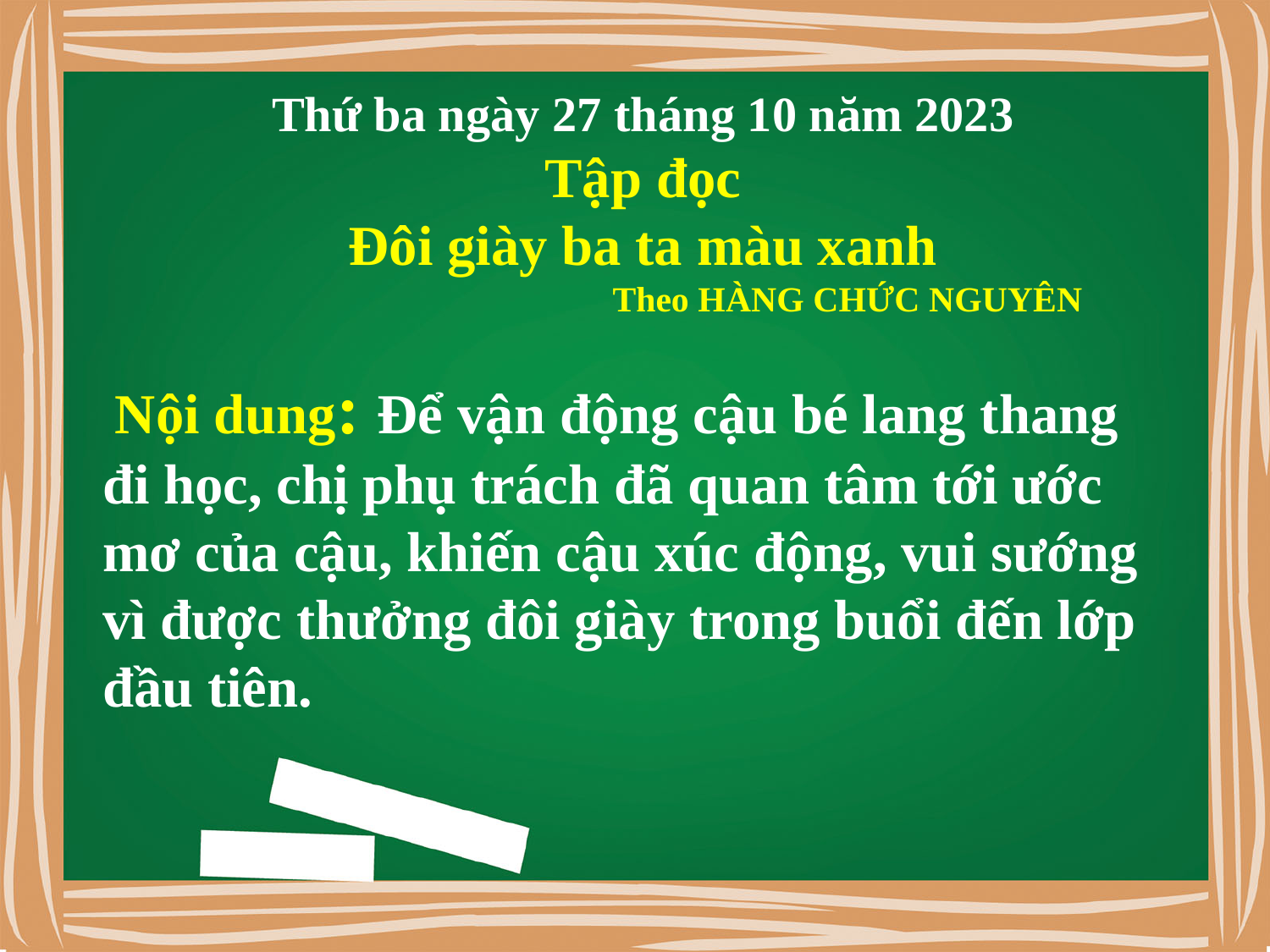

Thứ ba ngày 27 tháng 10 năm 2023
Tập đọc
Đôi giày ba ta màu xanh
                                              Theo HÀNG CHỨC NGUYÊN

 Nội dung: Để vận động cậu bé lang thang đi học, chị phụ trách đã quan tâm tới ước mơ của cậu, khiến cậu xúc động, vui sướng vì được thưởng đôi giày trong buổi đến lớp đầu tiên.